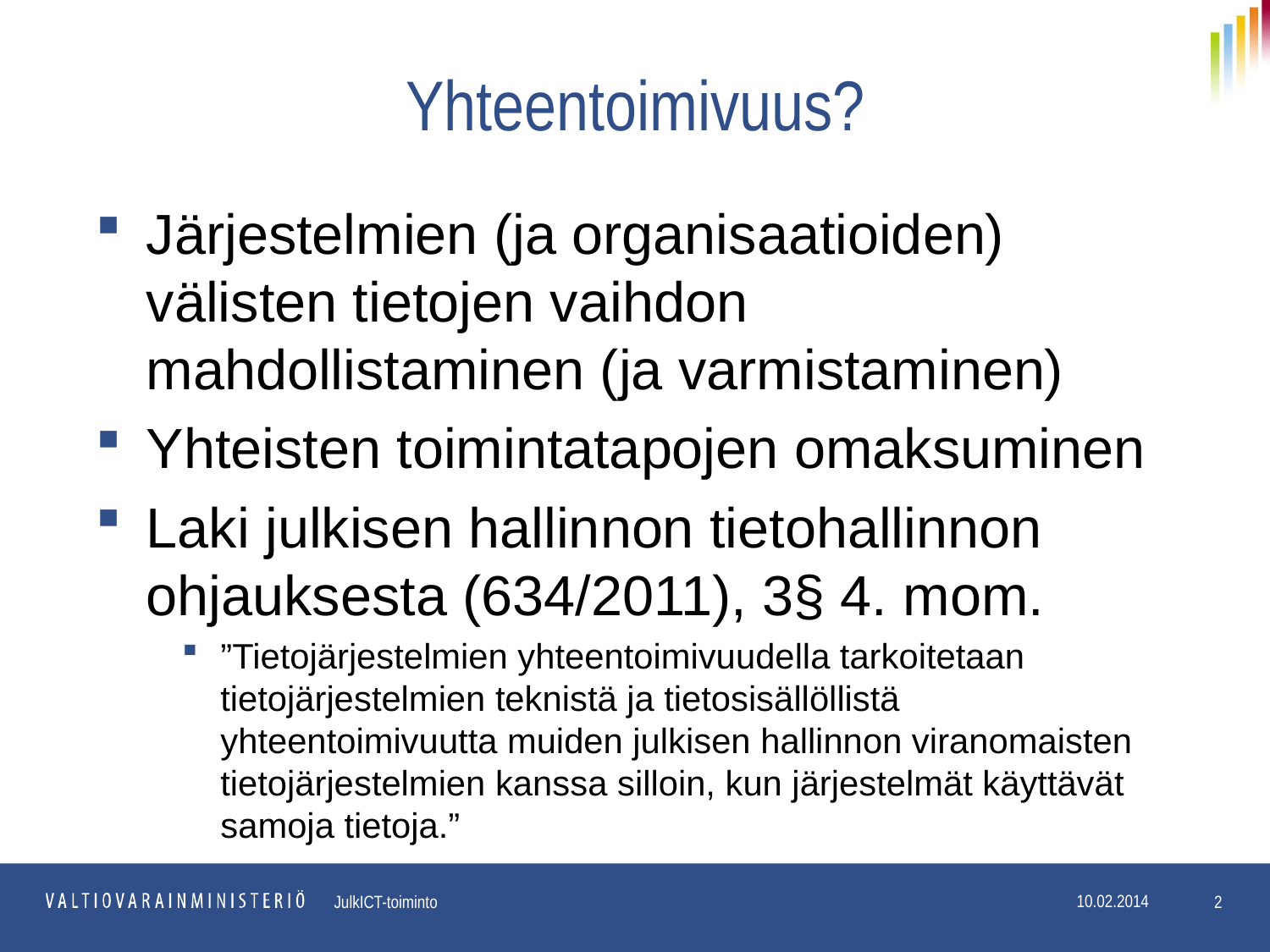

# Yhteentoimivuus?
Järjestelmien (ja organisaatioiden) välisten tietojen vaihdon mahdollistaminen (ja varmistaminen)
Yhteisten toimintatapojen omaksuminen
Laki julkisen hallinnon tietohallinnon ohjauksesta (634/2011), 3§ 4. mom.
”Tietojärjestelmien yhteentoimivuudella tarkoitetaan tietojärjestelmien teknistä ja tietosisällöllistä yhteentoimivuutta muiden julkisen hallinnon viranomaisten tietojärjestelmien kanssa silloin, kun järjestelmät käyttävät samoja tietoja.”

2